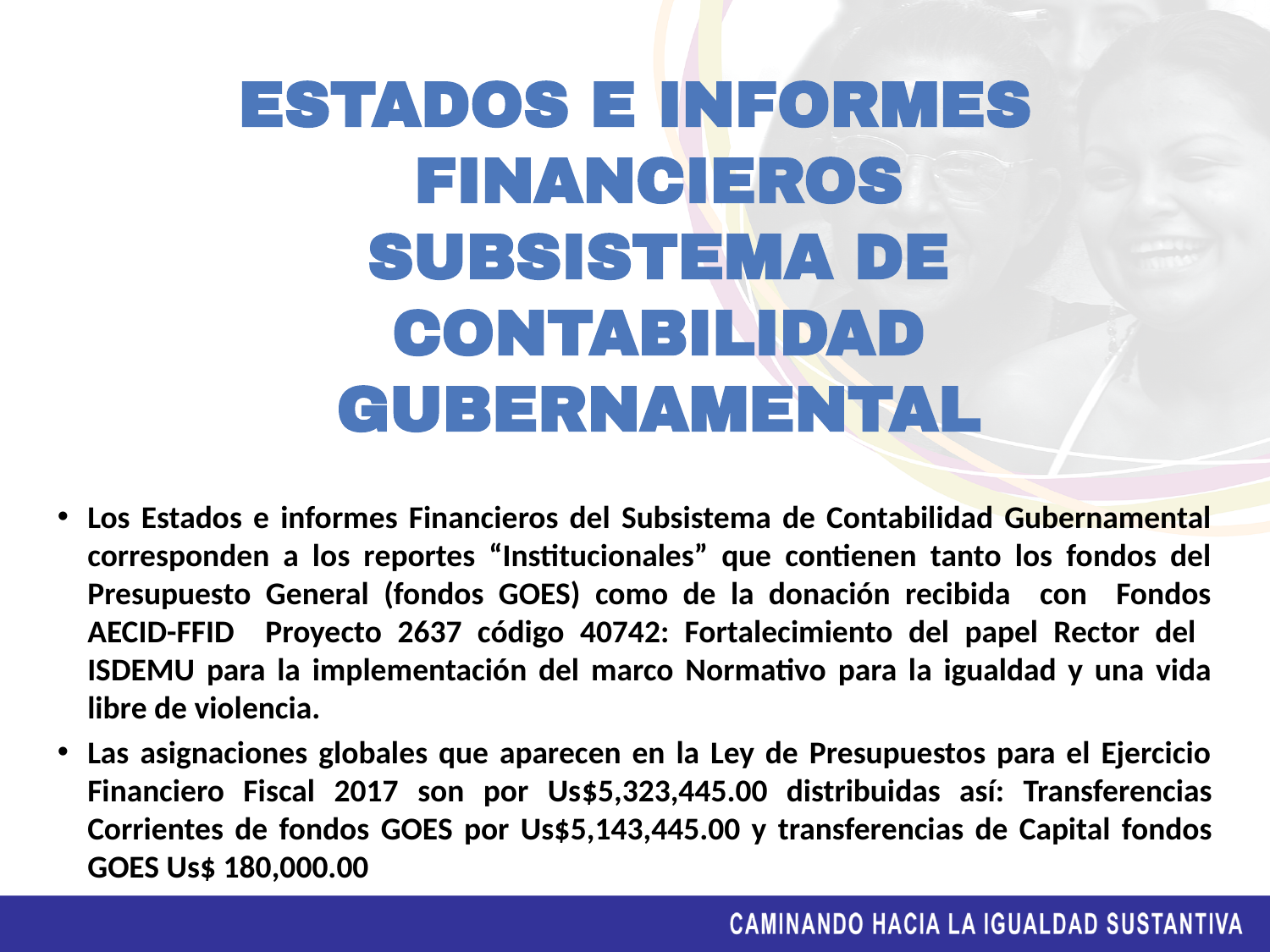

ESTADOS E INFORMES FINANCIEROS SUBSISTEMA DE CONTABILIDAD GUBERNAMENTAL

Los Estados e informes Financieros del Subsistema de Contabilidad Gubernamental corresponden a los reportes “Institucionales” que contienen tanto los fondos del Presupuesto General (fondos GOES) como de la donación recibida  con  Fondos AECID-FFID  Proyecto 2637 código 40742: Fortalecimiento del papel Rector del  ISDEMU para la implementación del marco Normativo para la igualdad y una vida libre de violencia.
Las asignaciones globales que aparecen en la Ley de Presupuestos para el Ejercicio Financiero Fiscal 2017 son por Us$5,323,445.00 distribuidas así: Transferencias Corrientes de fondos GOES por Us$5,143,445.00 y transferencias de Capital fondos GOES Us$ 180,000.00